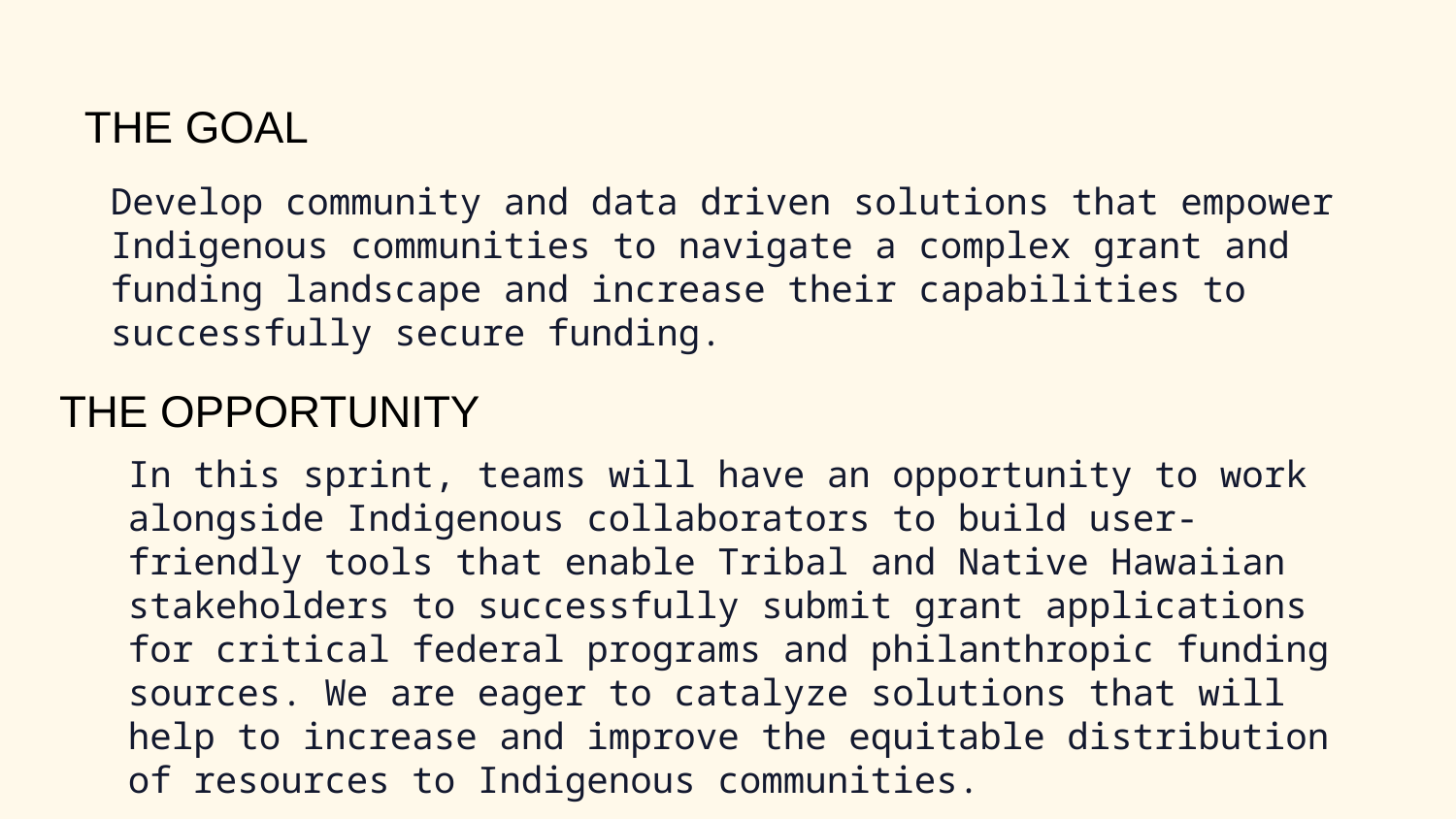

THE GOAL

Develop community and data driven solutions that empower Indigenous communities to navigate a complex grant and funding landscape and increase their capabilities to successfully secure funding.
THE OPPORTUNITY

In this sprint, teams will have an opportunity to work alongside Indigenous collaborators to build user-friendly tools that enable Tribal and Native Hawaiian stakeholders to successfully submit grant applications for critical federal programs and philanthropic funding sources. We are eager to catalyze solutions that will help to increase and improve the equitable distribution of resources to Indigenous communities.